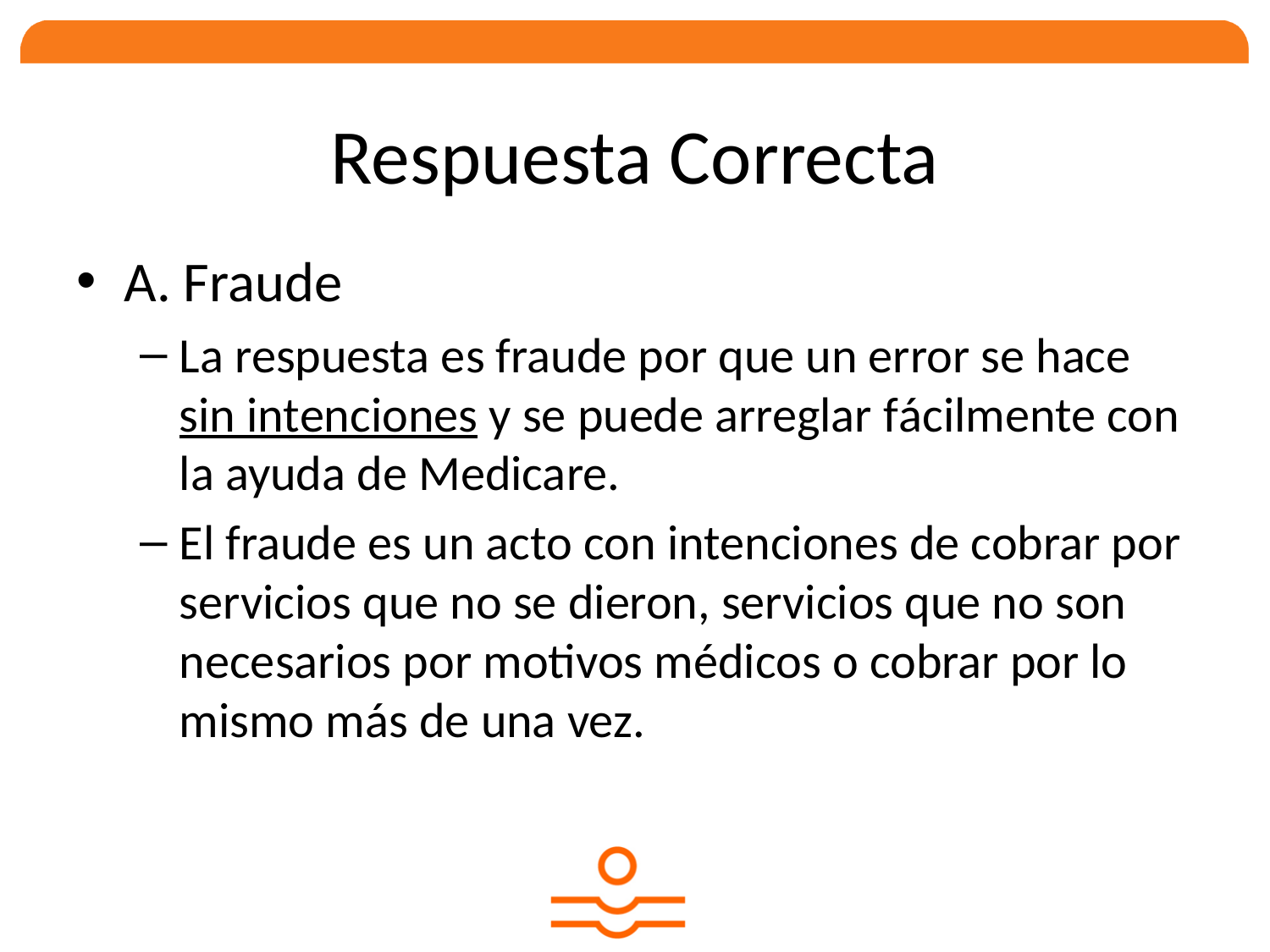

# Respuesta Correcta
A. Fraude
La respuesta es fraude por que un error se hace sin intenciones y se puede arreglar fácilmente con la ayuda de Medicare.
El fraude es un acto con intenciones de cobrar por servicios que no se dieron, servicios que no son necesarios por motivos médicos o cobrar por lo mismo más de una vez.